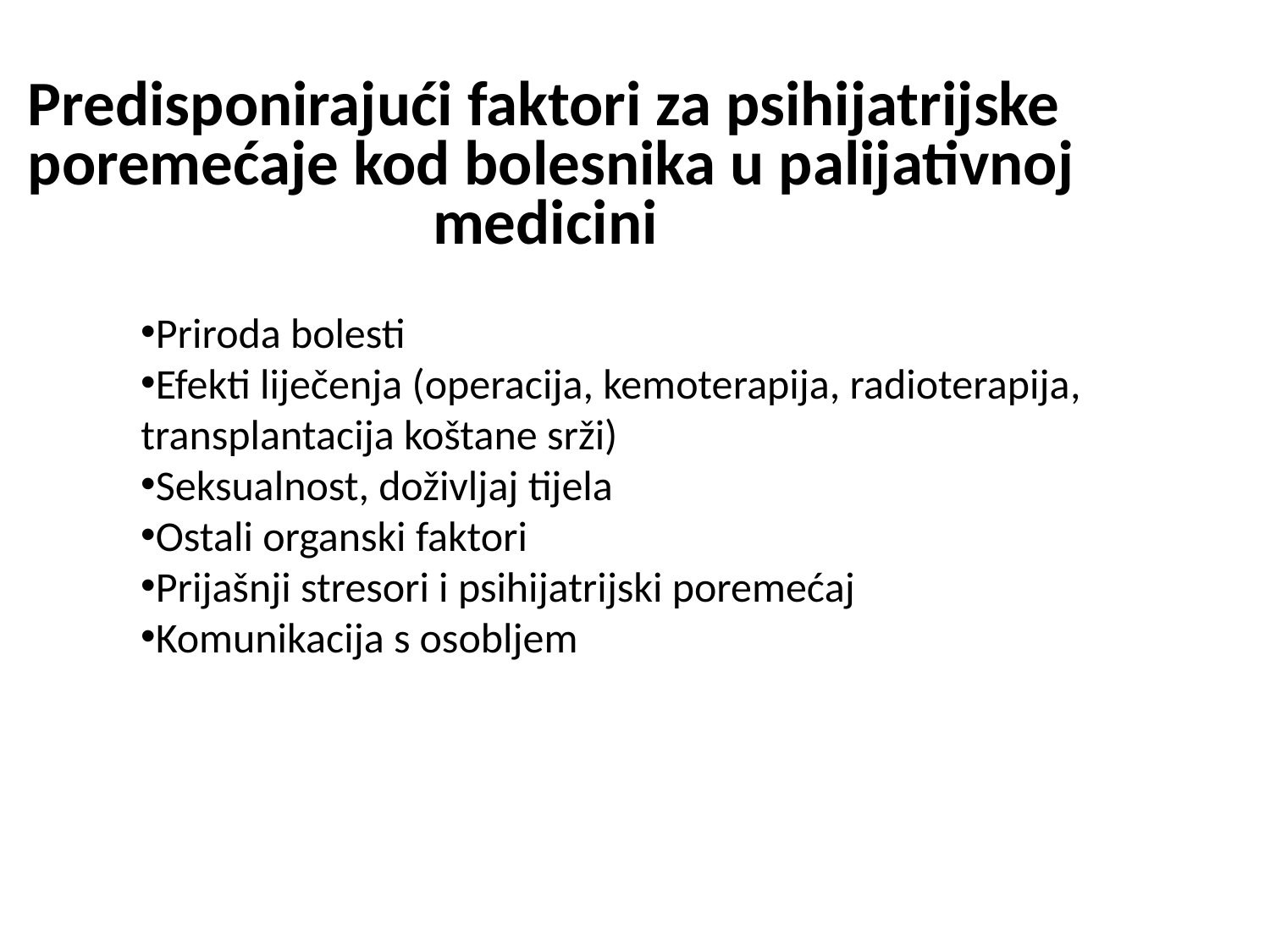

Predisponirajući faktori za psihijatrijske
poremećaje kod bolesnika u palijativnoj
	medicini

Priroda bolesti
Efekti liječenja (operacija, kemoterapija, radioterapija, transplantacija koštane srži)
Seksualnost, doživljaj tijela
Ostali organski faktori
Prijašnji stresori i psihijatrijski poremećaj
Komunikacija s osobljem